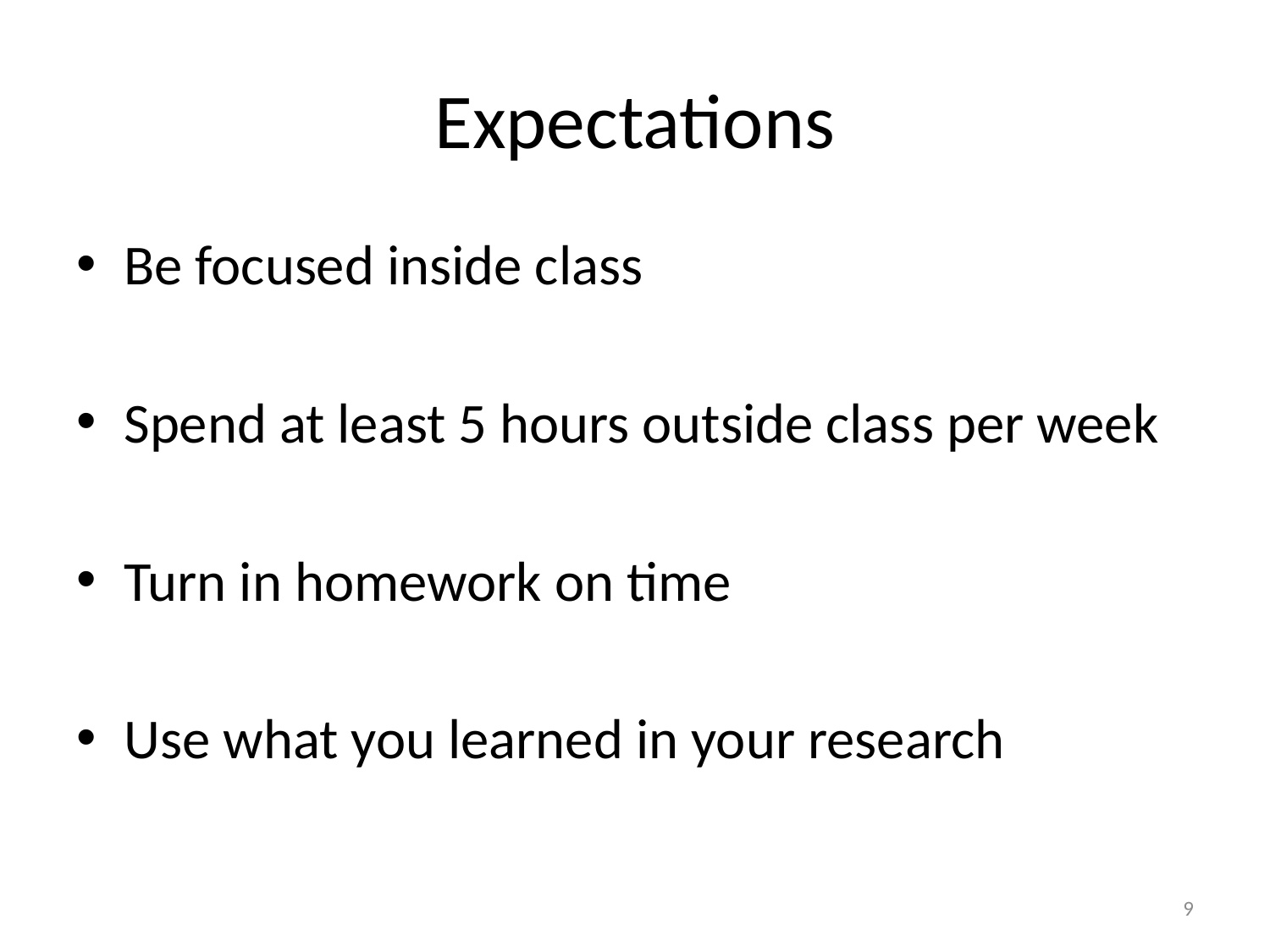

# Expectations
Be focused inside class

Spend at least 5 hours outside class per week

Turn in homework on time

Use what you learned in your research
9